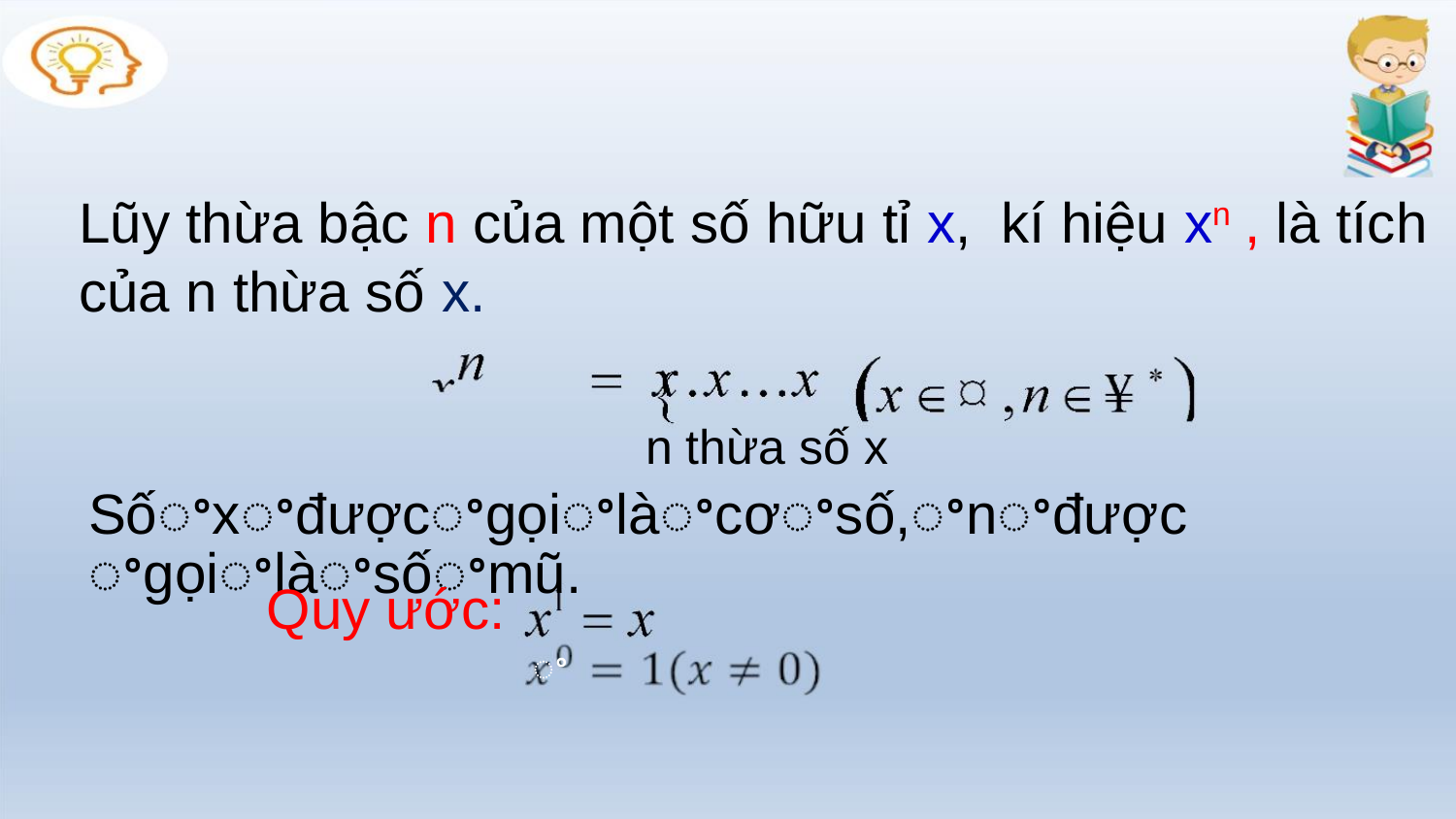

Lũy thừa bậc n của một số hữu tỉ x, kí hiệu xn , là tích
của n thừa số x.
n thừa số x
Sốꢀxꢀđượcꢀgọiꢀlàꢀcơꢀsố,ꢀnꢀđượcꢀgọiꢀlàꢀsốꢀmũ.
Quy ước:
ꢀ